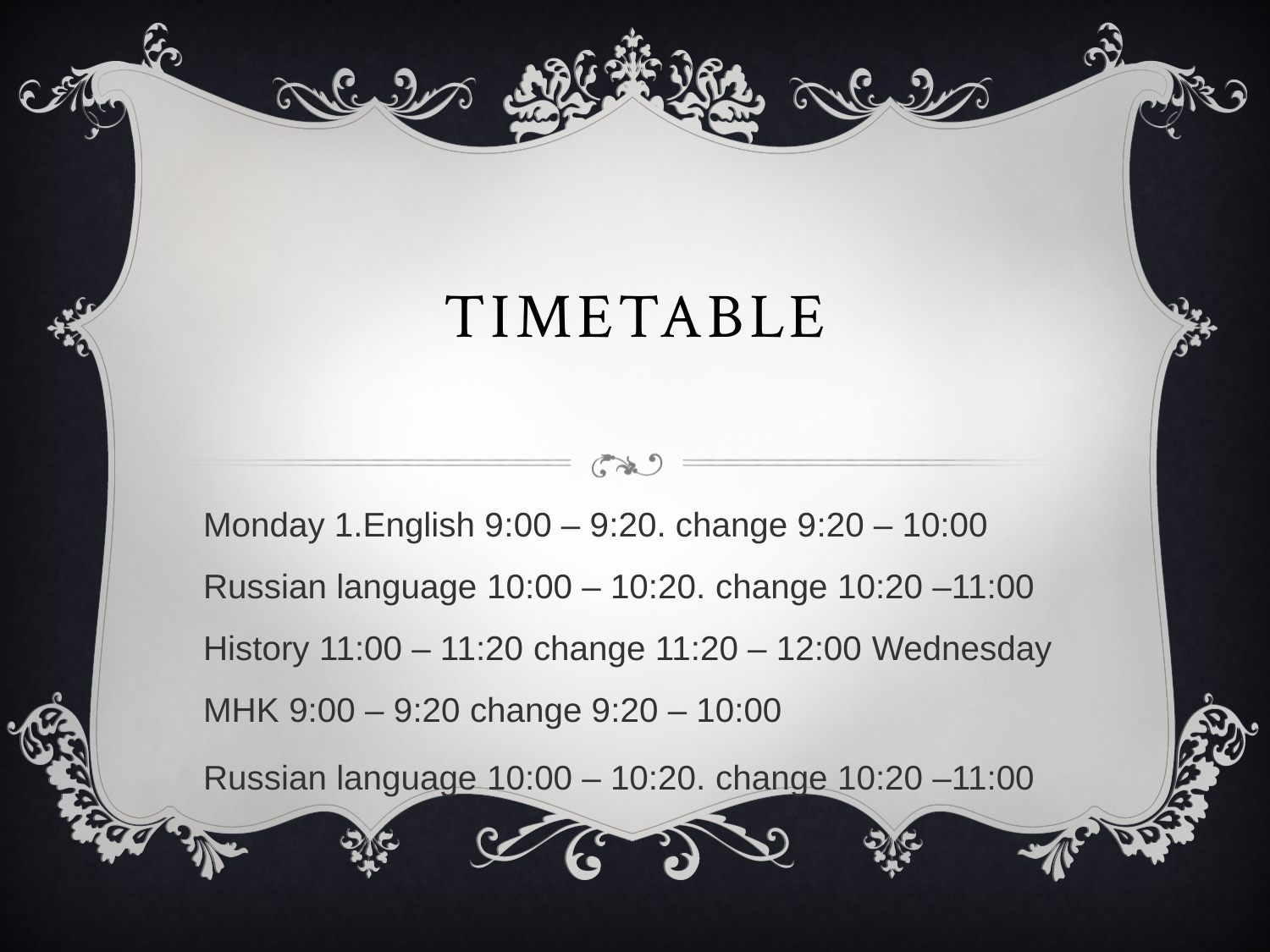

# Timetable
Monday 1.English 9:00 – 9:20. change 9:20 – 10:00 Russian language 10:00 – 10:20. change 10:20 –11:00 History 11:00 – 11:20 change 11:20 – 12:00 Wednesday  MHK 9:00 – 9:20 change 9:20 – 10:00
Russian language 10:00 – 10:20. change 10:20 –11:00